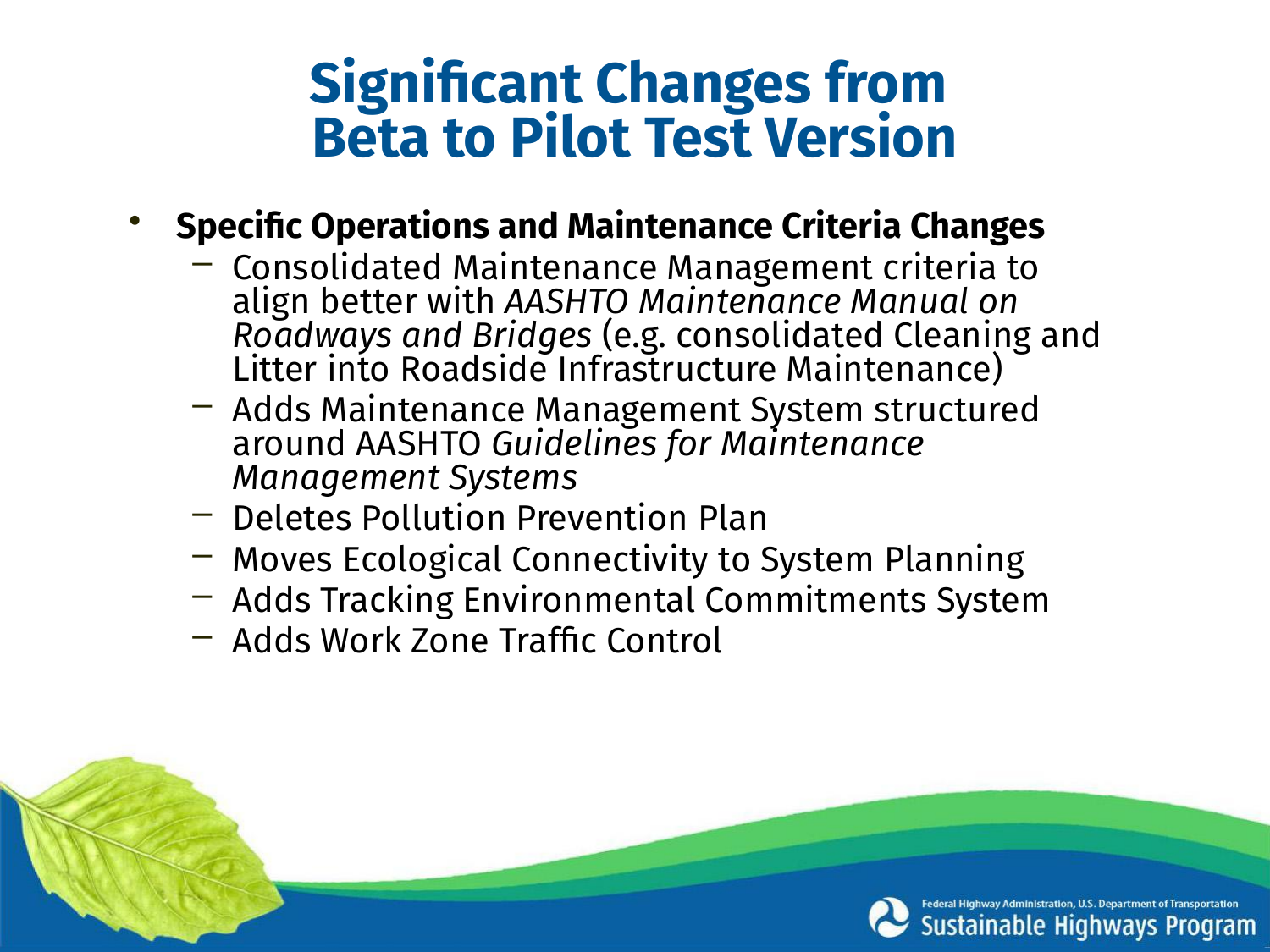

# Significant Changes from Beta to Pilot Test Version
Specific Operations and Maintenance Criteria Changes
Consolidated Maintenance Management criteria to align better with AASHTO Maintenance Manual on Roadways and Bridges (e.g. consolidated Cleaning and Litter into Roadside Infrastructure Maintenance)
Adds Maintenance Management System structured around AASHTO Guidelines for Maintenance Management Systems
Deletes Pollution Prevention Plan
Moves Ecological Connectivity to System Planning
Adds Tracking Environmental Commitments System
Adds Work Zone Traffic Control